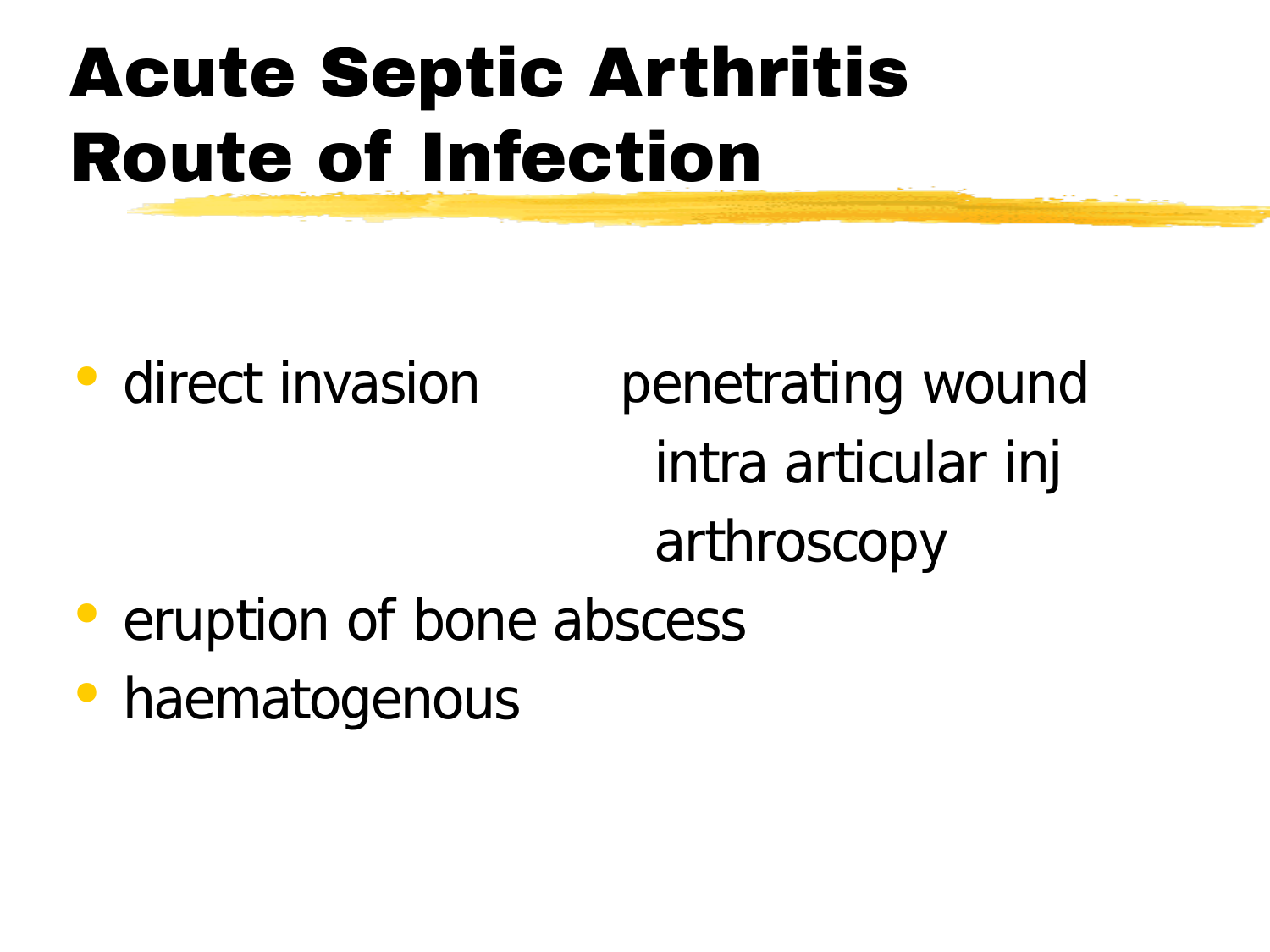

# Acute Septic Arthritis Route of Infection

direct invasion        penetrating wound
                                 intra articular inj
                                 arthroscopy
eruption of bone abscess
haematogenous